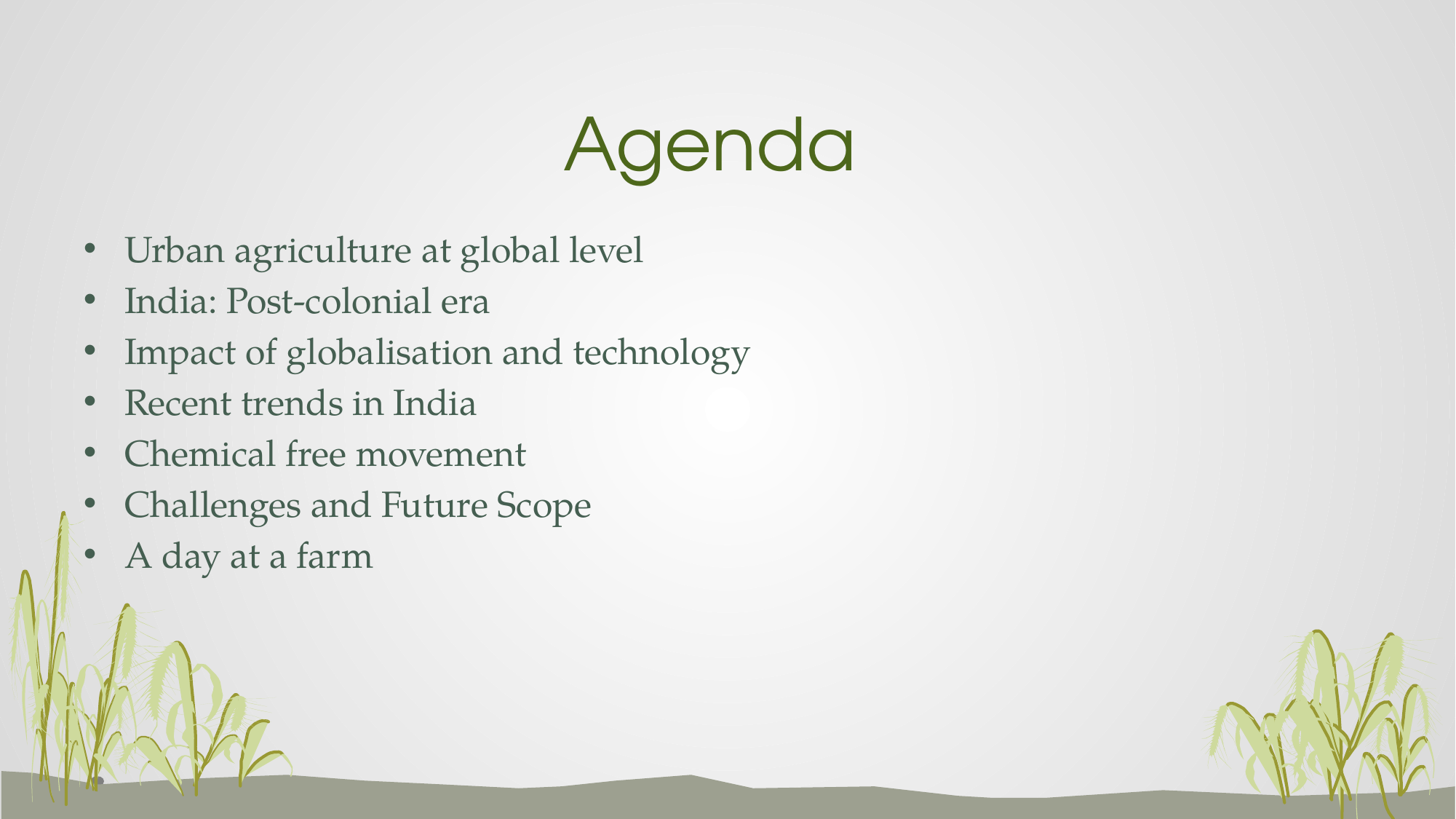

# Agenda
Urban agriculture at global level
India: Post-colonial era
Impact of globalisation and technology
Recent trends in India
Chemical free movement
Challenges and Future Scope
A day at a farm